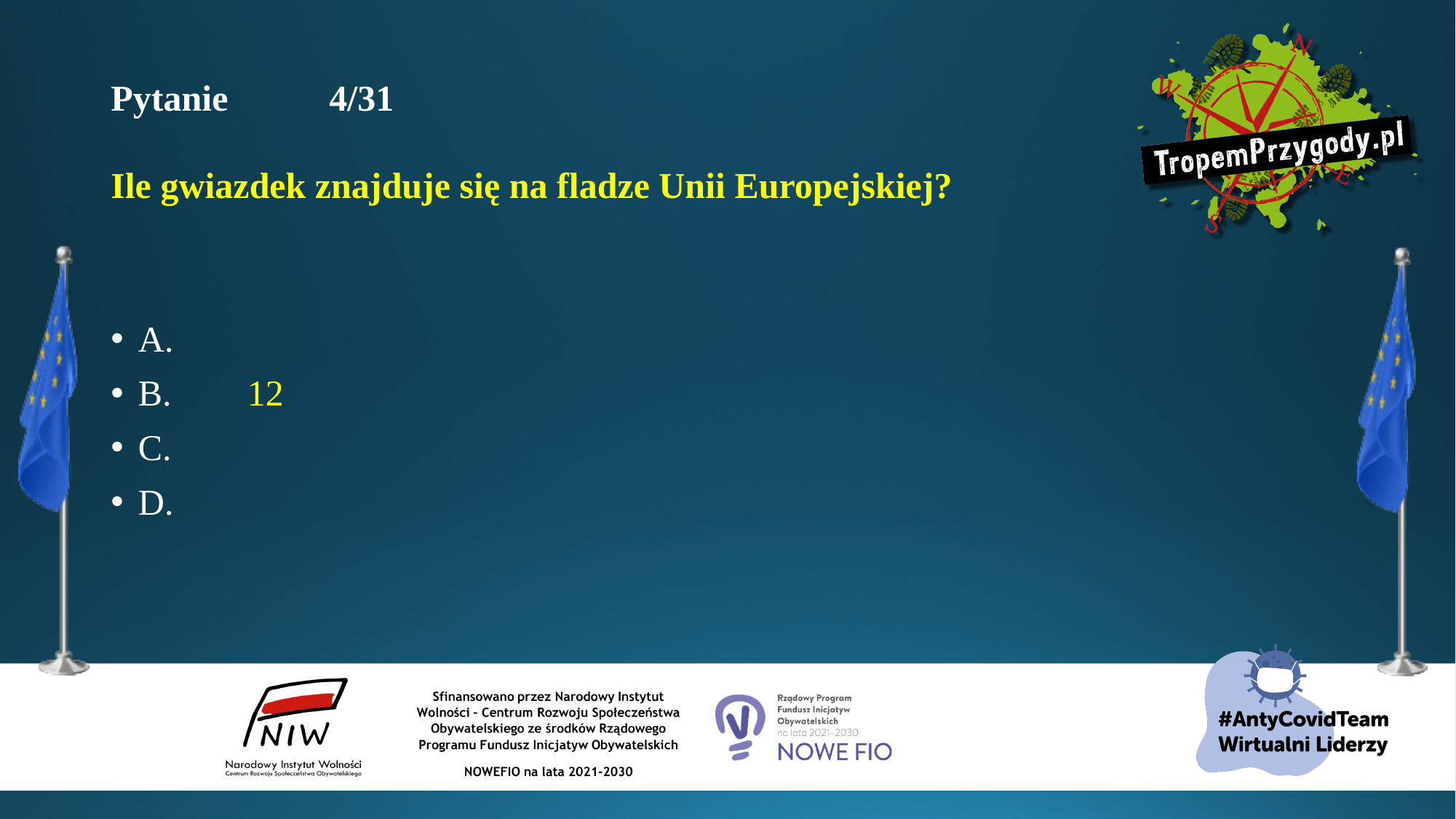

# Pytanie 	4/31 Ile gwiazdek znajduje się na fladze Unii Europejskiej?
A.
B.	12
C.
D.